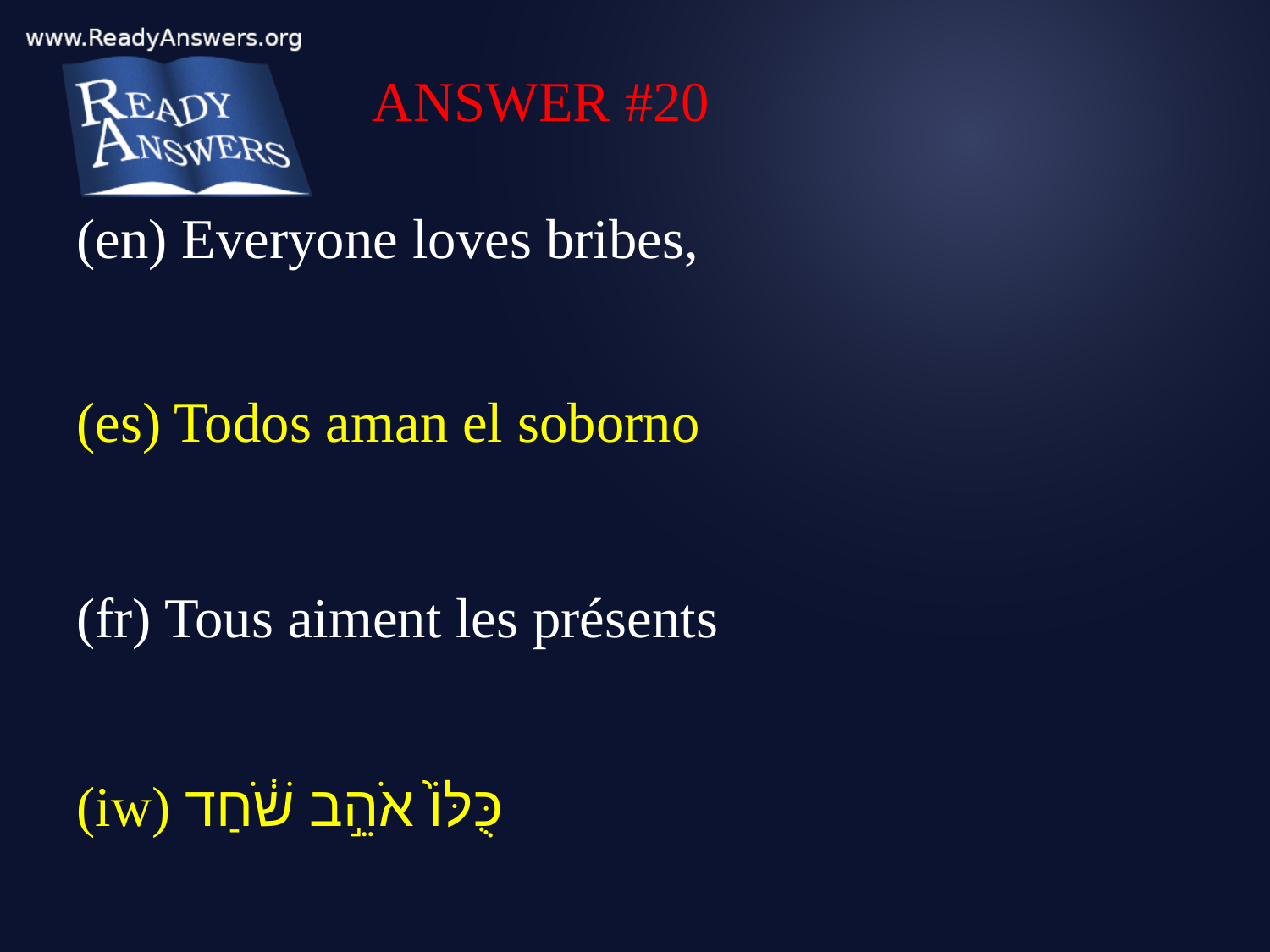

ANSWER #20
(en) Everyone loves bribes,
(es) Todos aman el soborno
(fr) Tous aiment les présents
(iw) כֻּלּוֹ֙ אֹהֵ֣ב שֹׁ֔חַד